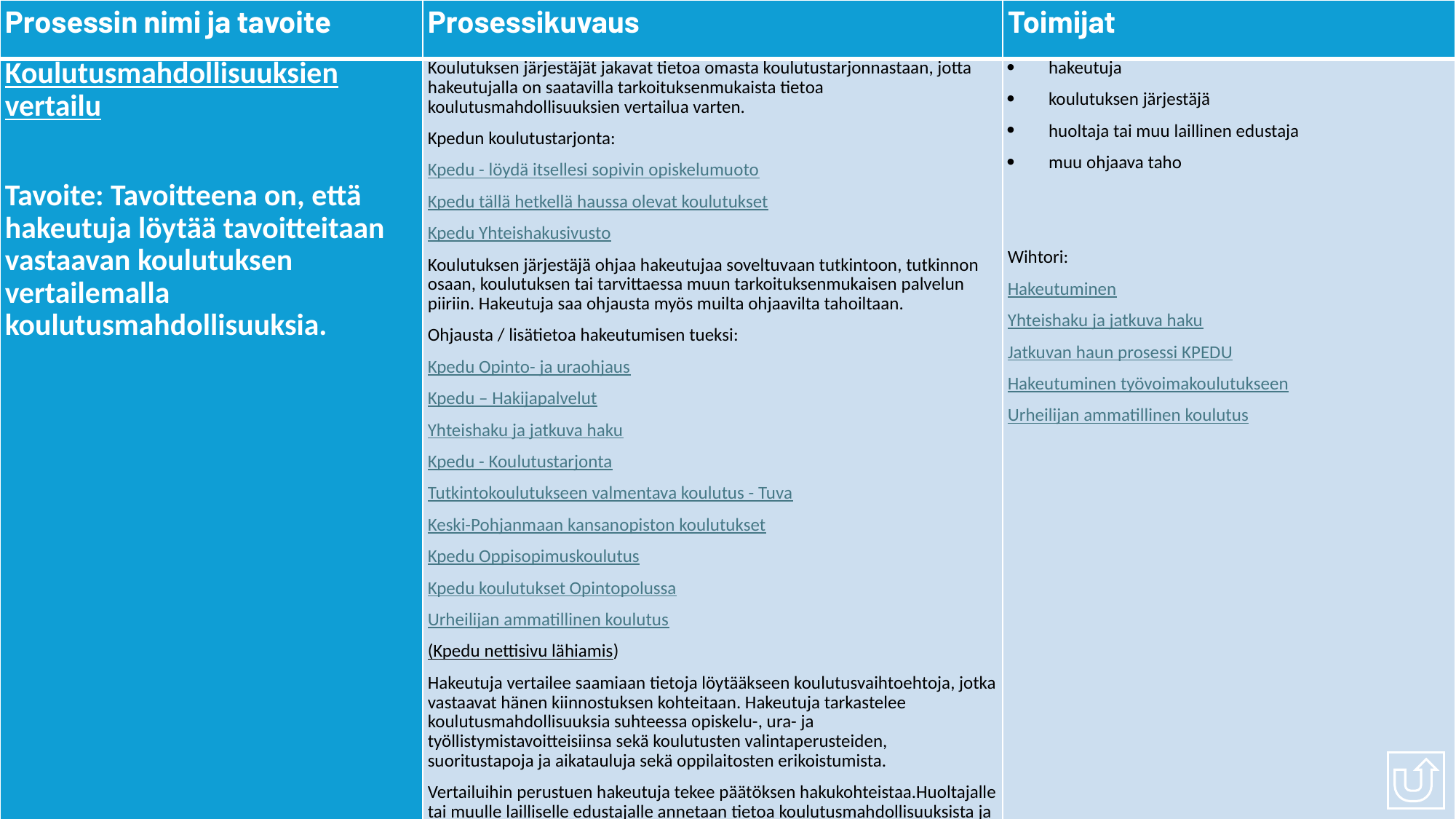

| Prosessin nimi ja tavoite | Prosessikuvaus | Toimijat |
| --- | --- | --- |
| Koulutusmahdollisuuksien vertailu Tavoite: Tavoitteena on, että hakeutuja löytää tavoitteitaan vastaavan koulutuksen vertailemalla koulutusmahdollisuuksia. | Koulutuksen järjestäjät jakavat tietoa omasta koulutustarjonnastaan, jotta hakeutujalla on saatavilla tarkoituksenmukaista tietoa koulutusmahdollisuuksien vertailua varten. Kpedun koulutustarjonta: Kpedu - löydä itsellesi sopivin opiskelumuoto Kpedu tällä hetkellä haussa olevat koulutukset Kpedu Yhteishakusivusto Koulutuksen järjestäjä ohjaa hakeutujaa soveltuvaan tutkintoon, tutkinnon osaan, koulutuksen tai tarvittaessa muun tarkoituksenmukaisen palvelun piiriin. Hakeutuja saa ohjausta myös muilta ohjaavilta tahoiltaan. Ohjausta / lisätietoa hakeutumisen tueksi: Kpedu Opinto- ja uraohjaus Kpedu – Hakijapalvelut Yhteishaku ja jatkuva haku Kpedu - Koulutustarjonta Tutkintokoulutukseen valmentava koulutus - Tuva Keski-Pohjanmaan kansanopiston koulutukset Kpedu Oppisopimuskoulutus Kpedu koulutukset Opintopolussa Urheilijan ammatillinen koulutus (Kpedu nettisivu lähiamis) Hakeutuja vertailee saamiaan tietoja löytääkseen koulutusvaihtoehtoja, jotka vastaavat hänen kiinnostuksen kohteitaan. Hakeutuja tarkastelee koulutusmahdollisuuksia suhteessa opiskelu-, ura- ja työllistymistavoitteisiinsa sekä koulutusten valintaperusteiden, suoritustapoja ja aikatauluja sekä oppilaitosten erikoistumista. Vertailuihin perustuen hakeutuja tekee päätöksen hakukohteistaa.Huoltajalle tai muulle lailliselle edustajalle annetaan tietoa koulutusmahdollisuuksista ja hakeutumisesta. | hakeutuja koulutuksen järjestäjä huoltaja tai muu laillinen edustaja muu ohjaava taho Wihtori: Hakeutuminen Yhteishaku ja jatkuva haku Jatkuvan haun prosessi KPEDU Hakeutuminen työvoimakoulutukseen Urheilijan ammatillinen koulutus |